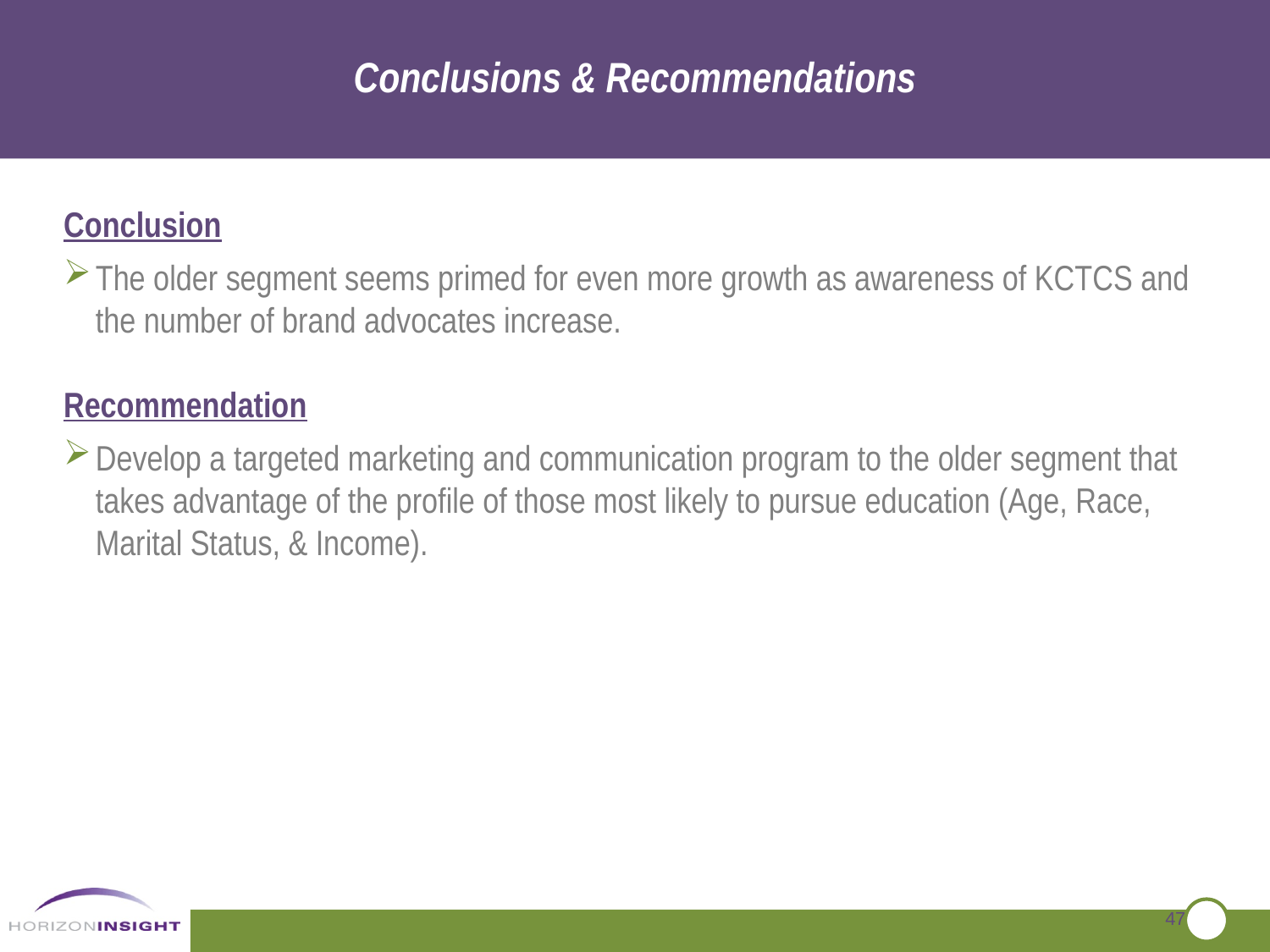

Conclusions & Recommendations
Conclusion
The older segment seems primed for even more growth as awareness of KCTCS and the number of brand advocates increase.

Recommendation
Develop a targeted marketing and communication program to the older segment that takes advantage of the profile of those most likely to pursue education (Age, Race, Marital Status, & Income).